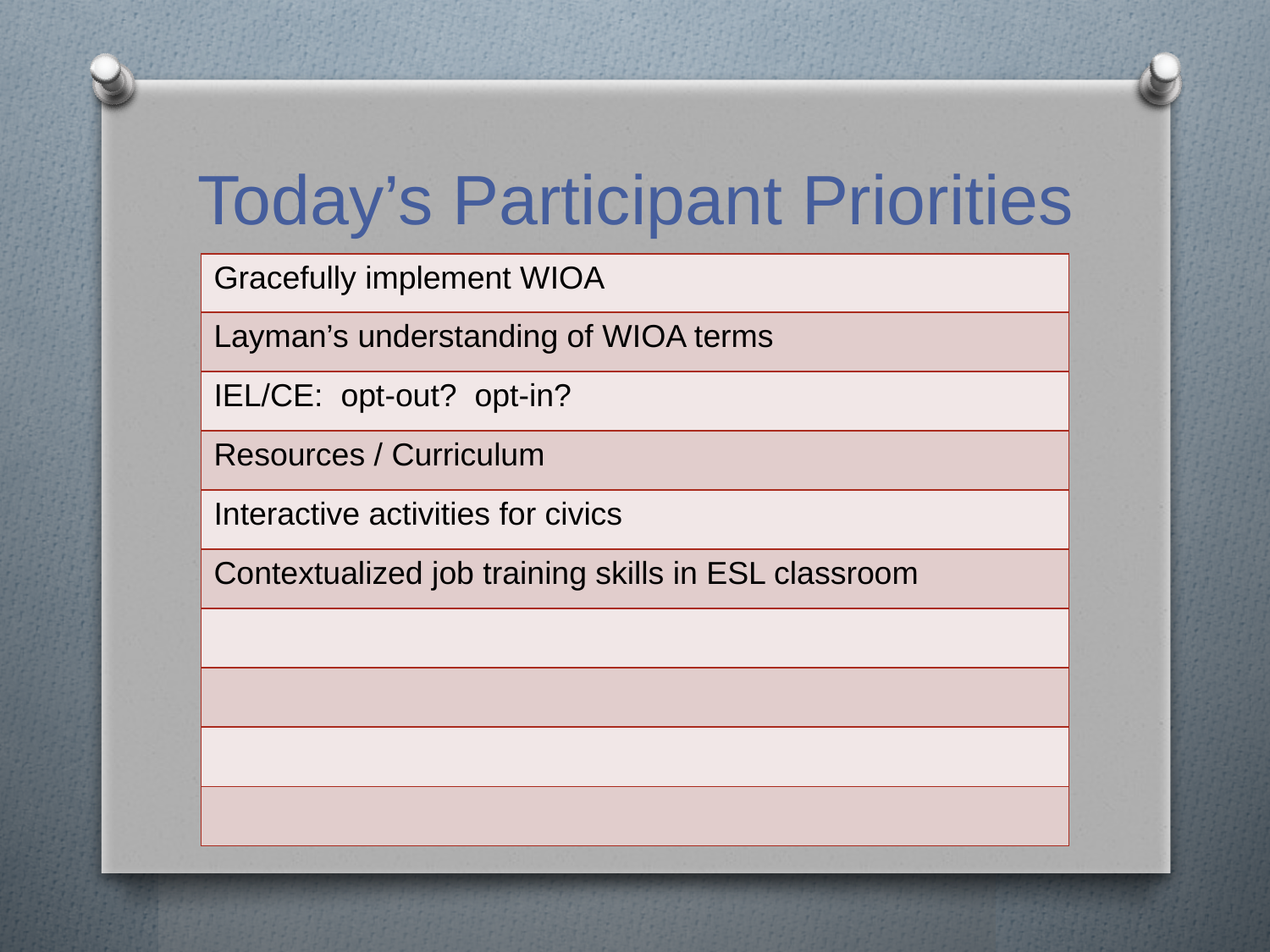

# Today’s Participant Priorities
| Gracefully implement WIOA |
| --- |
| Layman’s understanding of WIOA terms |
| IEL/CE: opt-out? opt-in? |
| Resources / Curriculum |
| Interactive activities for civics |
| Contextualized job training skills in ESL classroom |
|  |
|  |
|  |
|  |